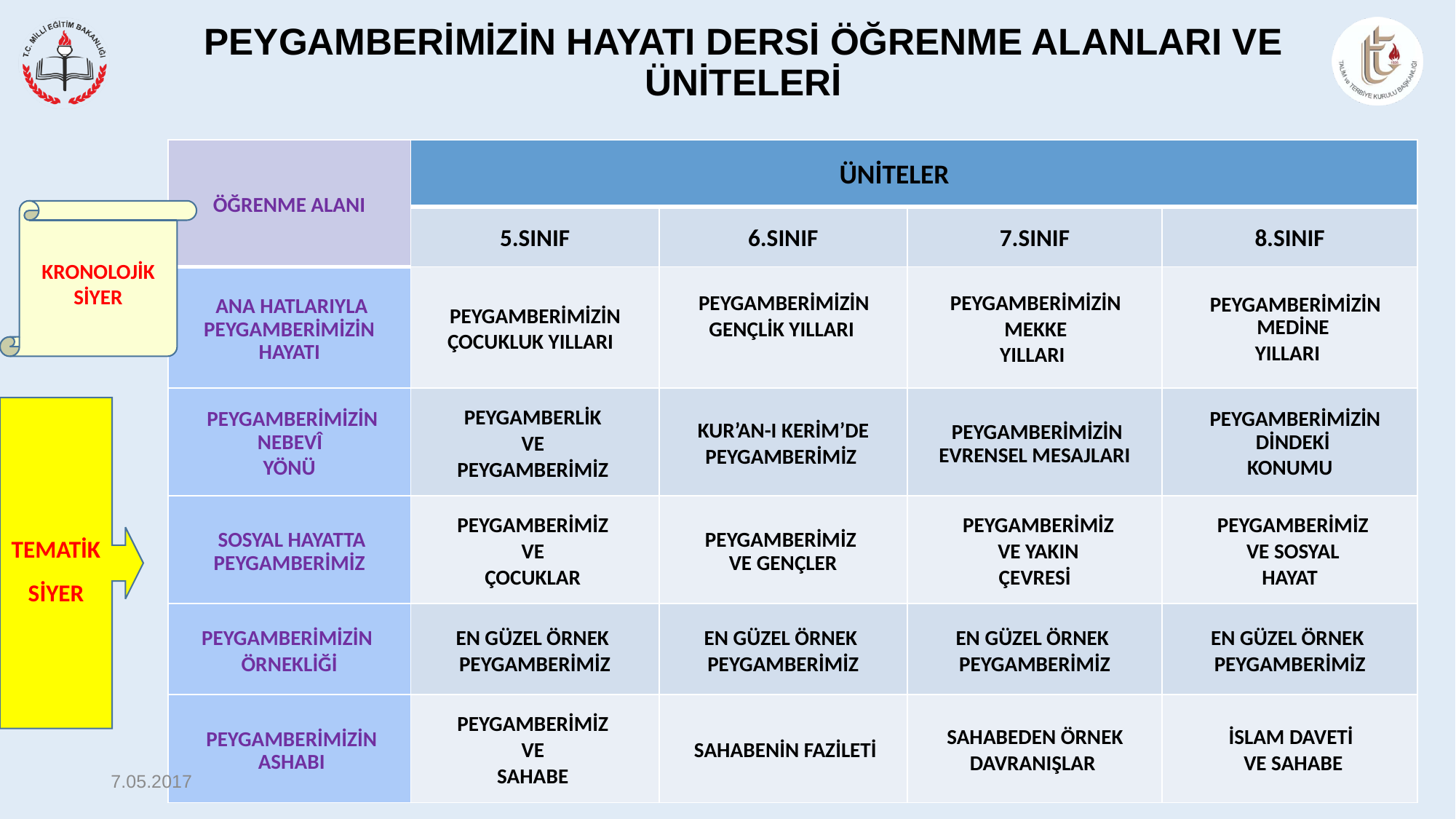

# PEYGAMBERİMİZİN HAYATI DERSİ ÖĞRENME ALANLARI VE ÜNİTELERİ
| ÖĞRENME ALANI | ÜNİTELER |  |  |  |
| --- | --- | --- | --- | --- |
|  | 5.SINIF | 6.SINIF | 7.SINIF | 8.SINIF |
| ANA HATLARIYLA PEYGAMBERİMİZİN HAYATI | PEYGAMBERİMİZİN ÇOCUKLUK YILLARI | PEYGAMBERİMİZİN GENÇLİK YILLARI | PEYGAMBERİMİZİN MEKKE YILLARI | PEYGAMBERİMİZİN MEDİNE YILLARI |
| PEYGAMBERİMİZİN NEBEVÎ YÖNÜ | PEYGAMBERLİK VE PEYGAMBERİMİZ | KUR’AN-I KERİM’DE PEYGAMBERİMİZ | PEYGAMBERİMİZİN EVRENSEL MESAJLARI | PEYGAMBERİMİZİN DİNDEKİ KONUMU |
| SOSYAL HAYATTA PEYGAMBERİMİZ | PEYGAMBERİMİZ VE ÇOCUKLAR | PEYGAMBERİMİZ VE GENÇLER | PEYGAMBERİMİZ VE YAKIN ÇEVRESİ | PEYGAMBERİMİZ VE SOSYAL HAYAT |
| PEYGAMBERİMİZİN ÖRNEKLİĞİ | EN GÜZEL ÖRNEK PEYGAMBERİMİZ | EN GÜZEL ÖRNEK PEYGAMBERİMİZ | EN GÜZEL ÖRNEK PEYGAMBERİMİZ | EN GÜZEL ÖRNEK PEYGAMBERİMİZ |
| PEYGAMBERİMİZİN ASHABI | PEYGAMBERİMİZ VE SAHABE | SAHABENİN FAZİLETİ | SAHABEDEN ÖRNEK DAVRANIŞLAR | İSLAM DAVETİ VE SAHABE |
KRONOLOJİK SİYER
TEMATİK SİYER
7.05.2017
18